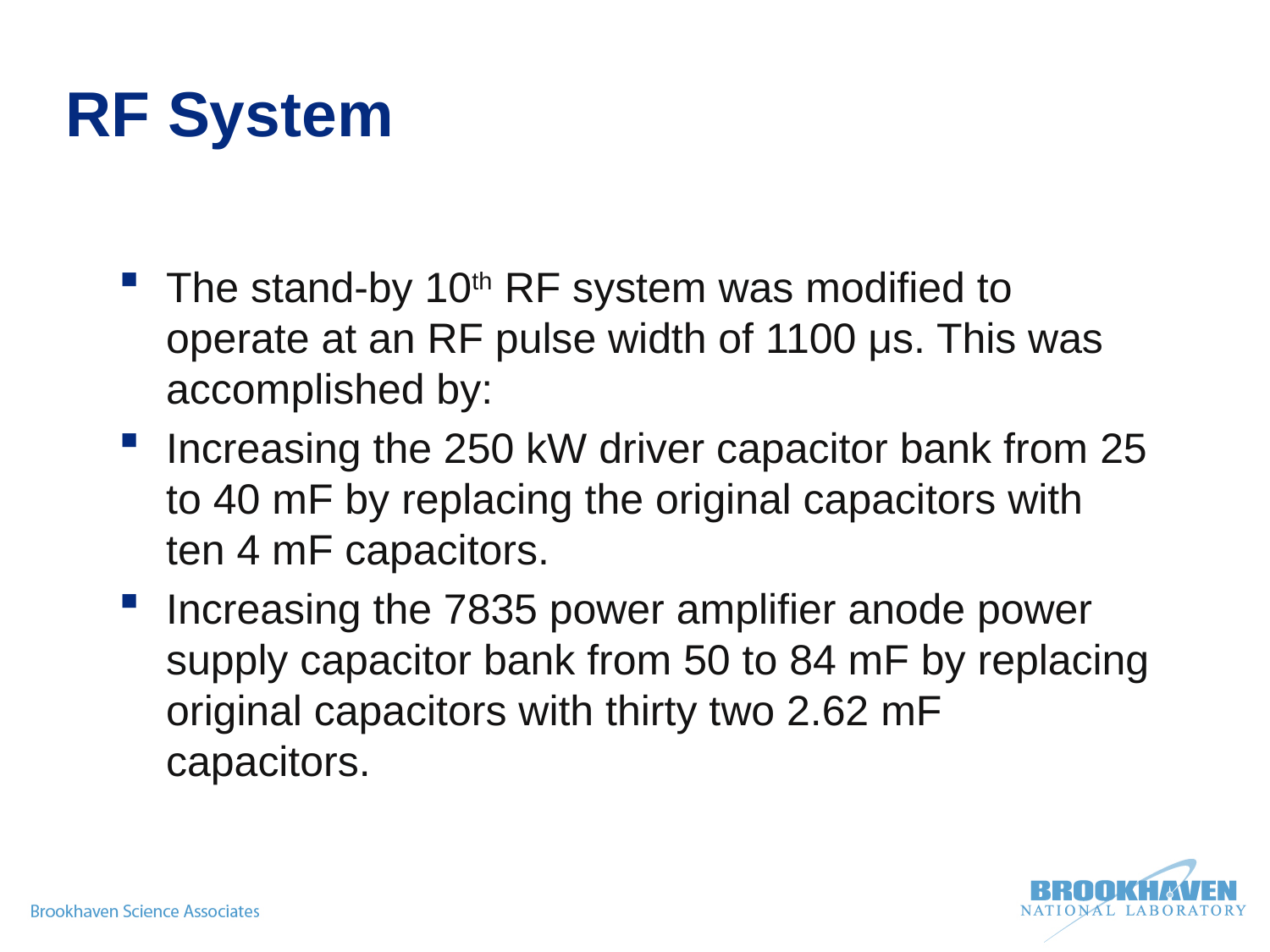

# RF System
The stand-by 10th RF system was modified to operate at an RF pulse width of 1100 μs. This was accomplished by:
Increasing the 250 kW driver capacitor bank from 25 to 40 mF by replacing the original capacitors with ten 4 mF capacitors.
Increasing the 7835 power amplifier anode power supply capacitor bank from 50 to 84 mF by replacing original capacitors with thirty two 2.62 mF capacitors.